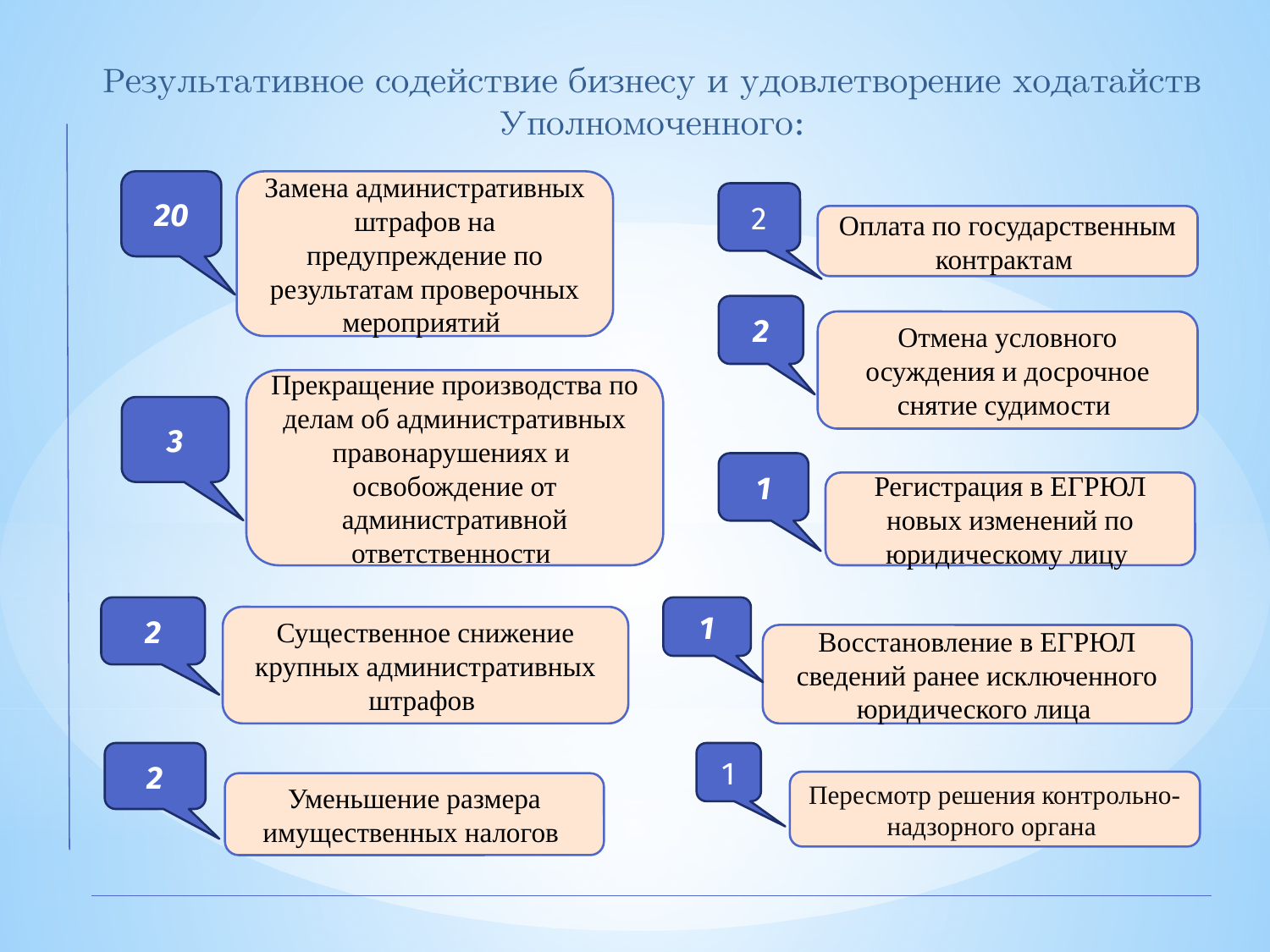

Результативное содействие бизнесу и удовлетворение ходатайств Уполномоченного:

20
Замена административных штрафов на предупреждение по результатам проверочных мероприятий
2
Оплата по государственным контрактам
2
Отмена условного осуждения и досрочное снятие судимости

Прекращение производства по делам об административных правонарушениях и  освобождение от административной ответственности
3
1
Регистрация в ЕГРЮЛ новых изменений по юридическому лицу

1
2
Существенное снижение крупных административных штрафов

Восстановление в ЕГРЮЛ сведений ранее исключенного юридического лица
2
1
Пересмотр решения контрольно-надзорного органа
Уменьшение размера имущественных налогов